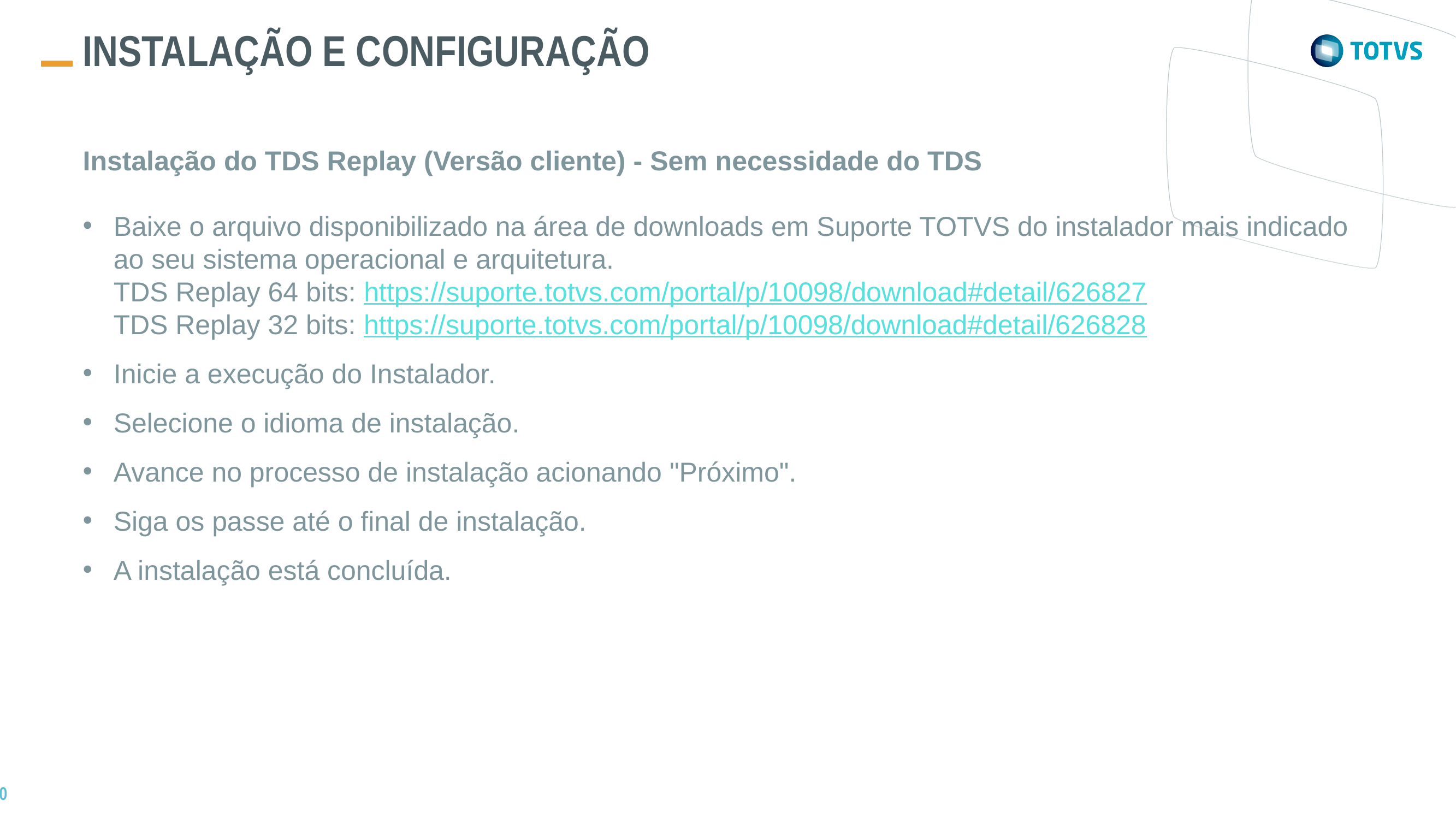

INSTALAÇÃO E CONFIGURAÇÃO
Instalação do TDS Replay (Versão cliente) - Sem necessidade do TDS

Baixe o arquivo disponibilizado na área de downloads em Suporte TOTVS do instalador mais indicado ao seu sistema operacional e arquitetura.
TDS Replay 64 bits: https://suporte.totvs.com/portal/p/10098/download#detail/626827
    TDS Replay 32 bits: https://suporte.totvs.com/portal/p/10098/download#detail/626828
Inicie a execução do Instalador.
Selecione o idioma de instalação.
Avance no processo de instalação acionando "Próximo".
Siga os passe até o final de instalação.
A instalação está concluída.